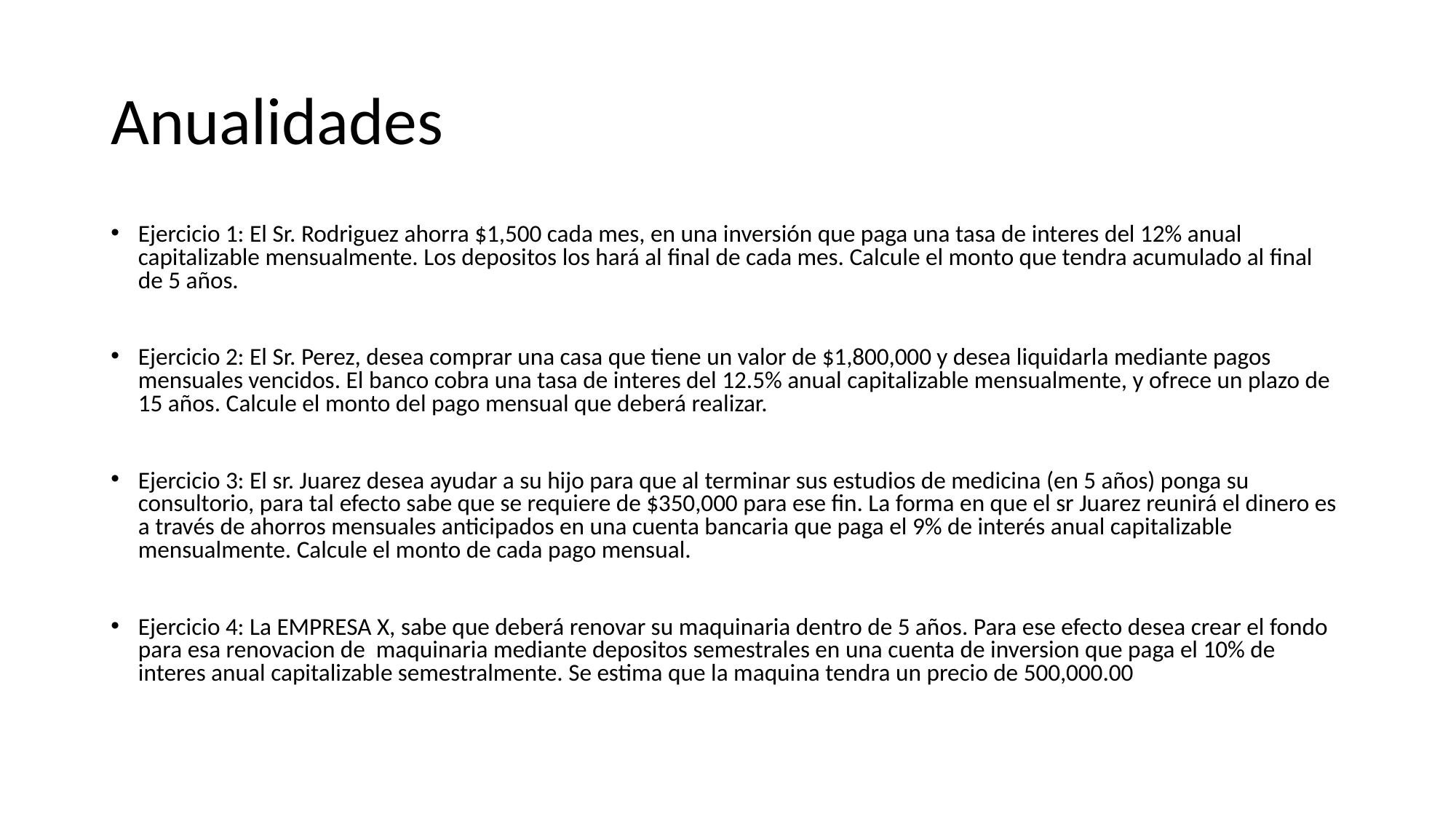

# Anualidades
Ejercicio 1: El Sr. Rodriguez ahorra $1,500 cada mes, en una inversión que paga una tasa de interes del 12% anual capitalizable mensualmente. Los depositos los hará al final de cada mes. Calcule el monto que tendra acumulado al final de 5 años.

Ejercicio 2: El Sr. Perez, desea comprar una casa que tiene un valor de $1,800,000 y desea liquidarla mediante pagos mensuales vencidos. El banco cobra una tasa de interes del 12.5% anual capitalizable mensualmente, y ofrece un plazo de 15 años. Calcule el monto del pago mensual que deberá realizar.

Ejercicio 3: El sr. Juarez desea ayudar a su hijo para que al terminar sus estudios de medicina (en 5 años) ponga su consultorio, para tal efecto sabe que se requiere de $350,000 para ese fin. La forma en que el sr Juarez reunirá el dinero es a través de ahorros mensuales anticipados en una cuenta bancaria que paga el 9% de interés anual capitalizable mensualmente. Calcule el monto de cada pago mensual.

Ejercicio 4: La EMPRESA X, sabe que deberá renovar su maquinaria dentro de 5 años. Para ese efecto desea crear el fondo para esa renovacion de  maquinaria mediante depositos semestrales en una cuenta de inversion que paga el 10% de interes anual capitalizable semestralmente. Se estima que la maquina tendra un precio de 500,000.00